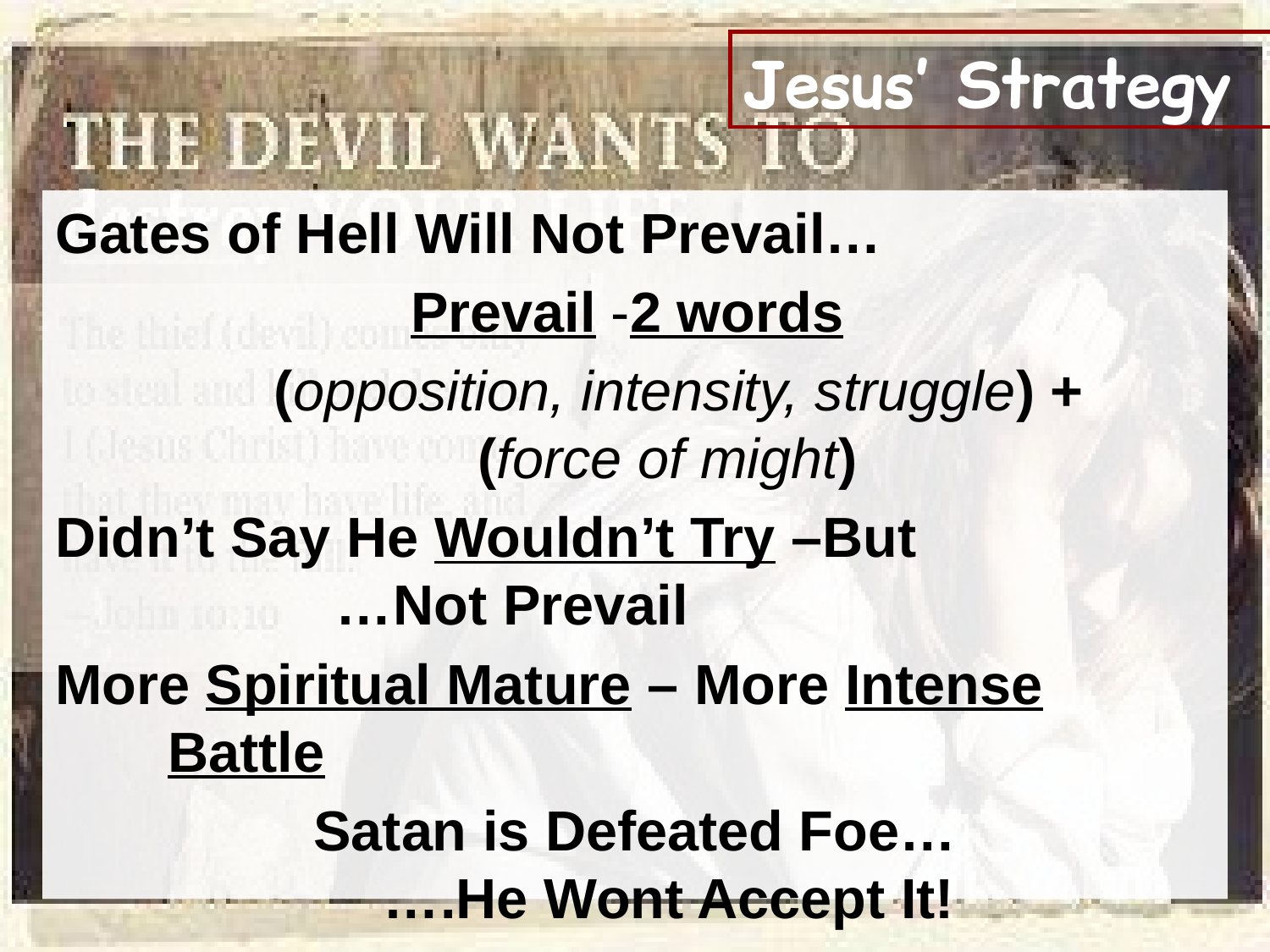

# Jesus’ Strategy
Gates of Hell Will Not Prevail…
Prevail -2 words
              (opposition, intensity, struggle) +
                           (force of might)
Didn’t Say He Wouldn’t Try –But
                  …Not Prevail
More Spiritual Mature – More Intense Battle
Satan is Defeated Foe…
                     ….He Wont Accept It!